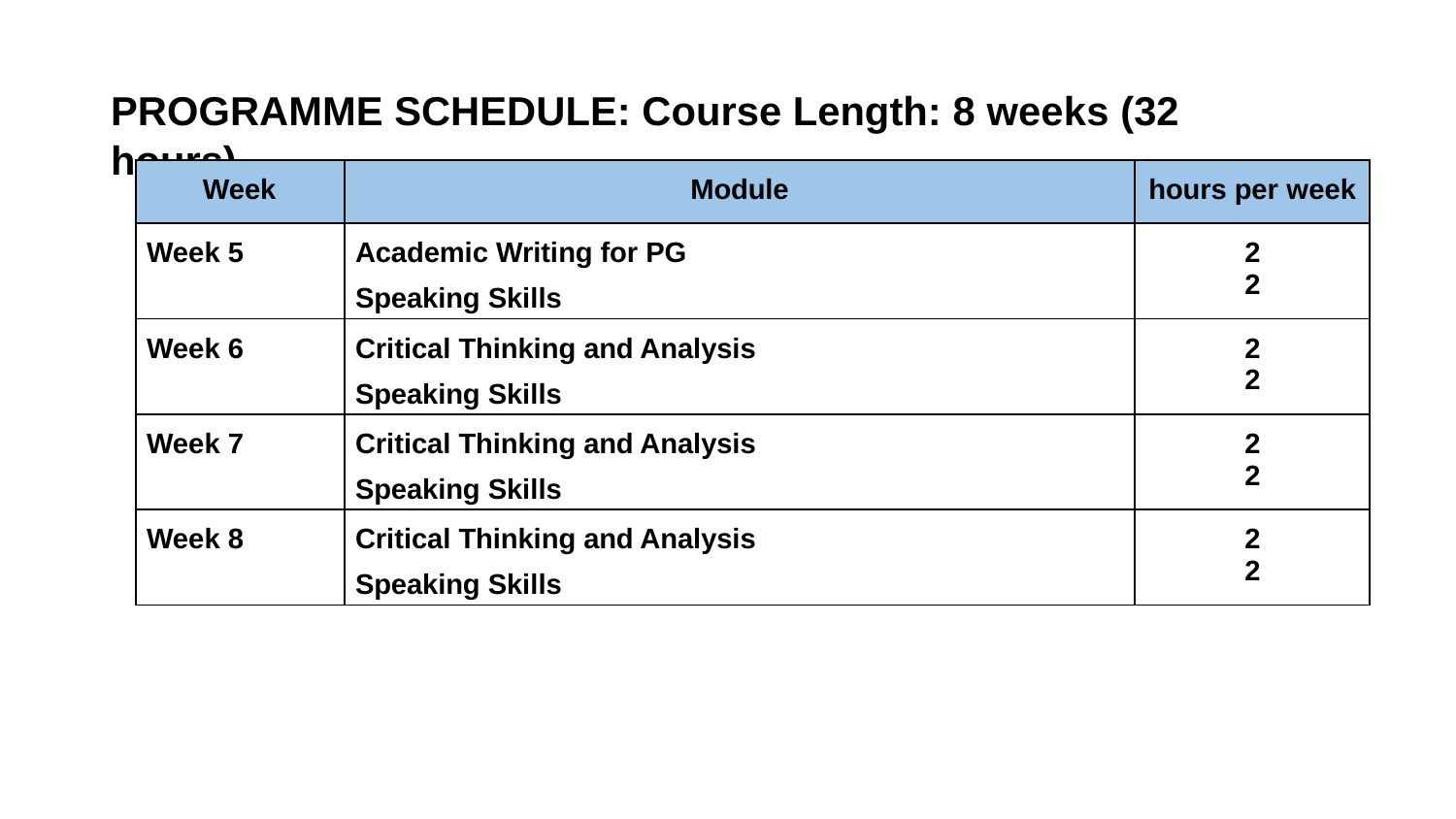

# PROGRAMME SCHEDULE: Course Length: 8 weeks (32 hours)
| Week | Module | hours per week |
| --- | --- | --- |
| Week 5 | Academic Writing for PG Speaking Skills | 2 2 |
| Week 6 | Critical Thinking and Analysis Speaking Skills | 2 2 |
| Week 7 | Critical Thinking and Analysis Speaking Skills | 2 2 |
| Week 8 | Critical Thinking and Analysis Speaking Skills | 2 2 |